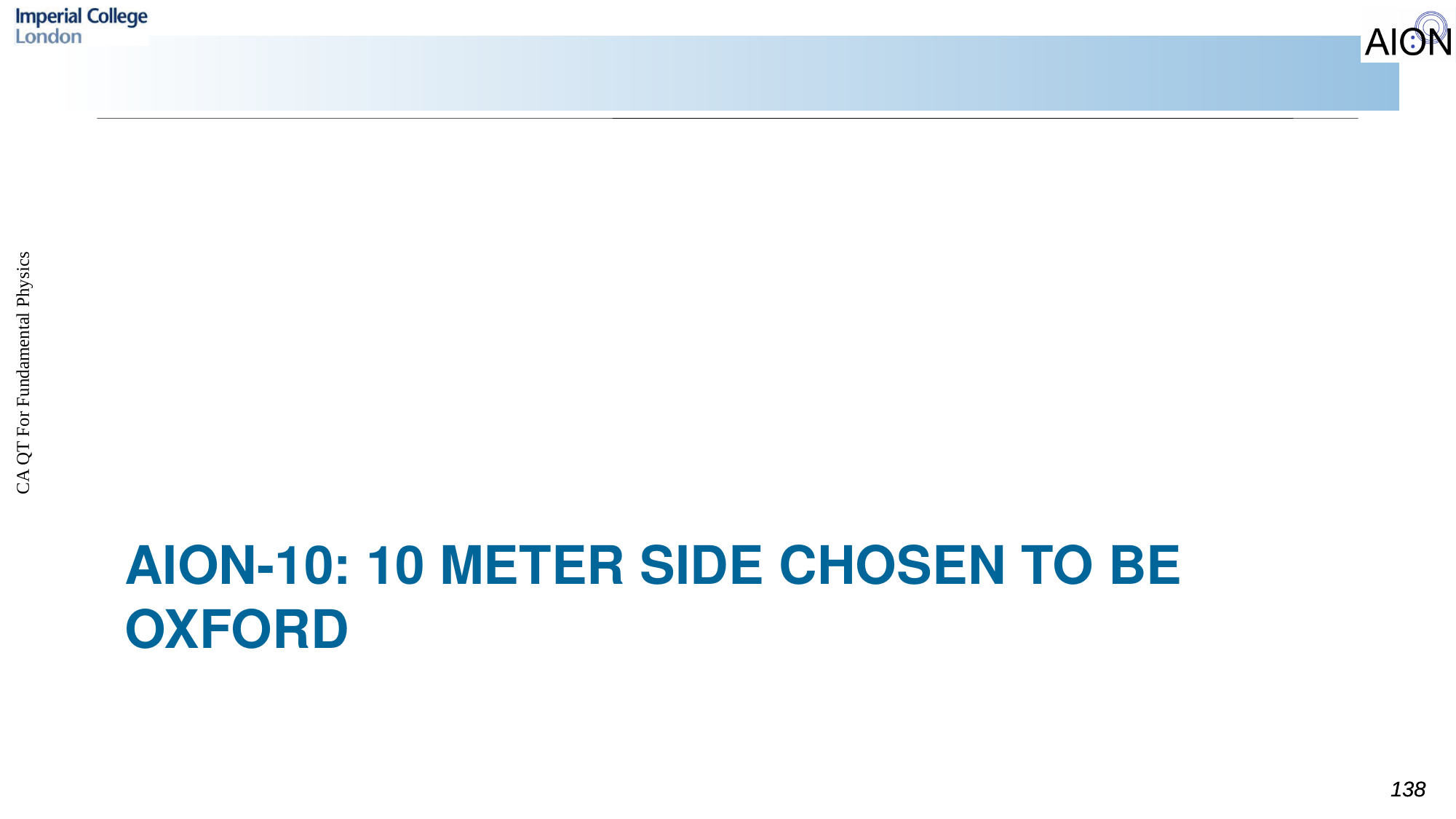

# AION-10: 10 Meter Side chosen to be Oxford